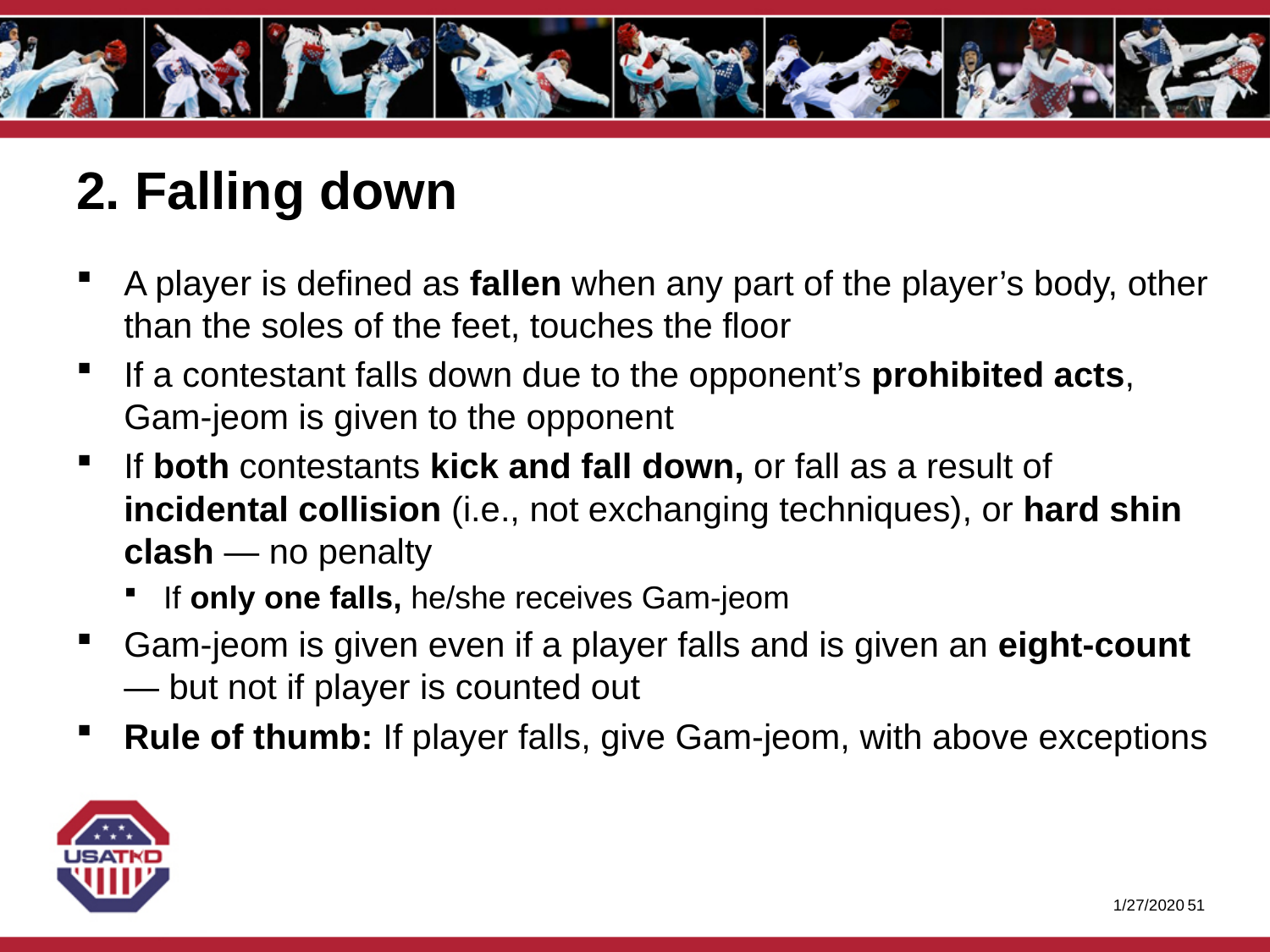

# 2. Falling down
A player is defined as fallen when any part of the player’s body, other than the soles of the feet, touches the floor
If a contestant falls down due to the opponent’s prohibited acts, Gam-jeom is given to the opponent
If both contestants kick and fall down, or fall as a result of incidental collision (i.e., not exchanging techniques), or hard shin clash — no penalty
If only one falls, he/she receives Gam-jeom
Gam-jeom is given even if a player falls and is given an eight-count — but not if player is counted out
Rule of thumb: If player falls, give Gam-jeom, with above exceptions

1/27/2020
51